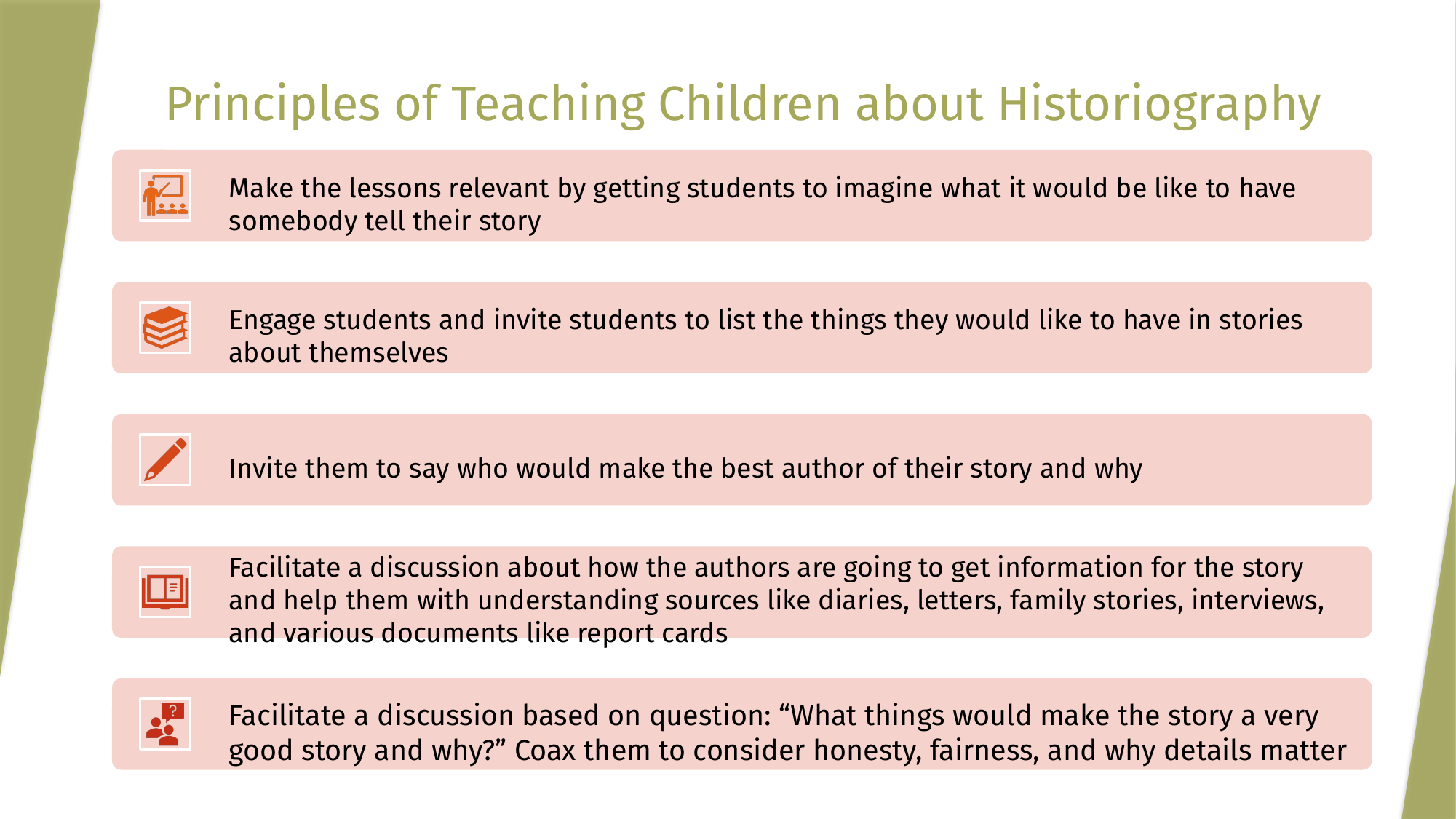

# Principles of Teaching Children about Historiography
Make the lessons relevant by getting students to imagine what it would be like to have somebody tell their story
Engage students and invite students to list the things they would like to have in stories about themselves
Invite them to say who would make the best author of their story and why
Facilitate a discussion about how the authors are going to get information for the story and help them with understanding sources like diaries, letters, family stories, interviews, and various documents like report cards
Facilitate a discussion based on question: “What things would make the story a very good story and why?” Coax them to consider honesty, fairness, and why details matter